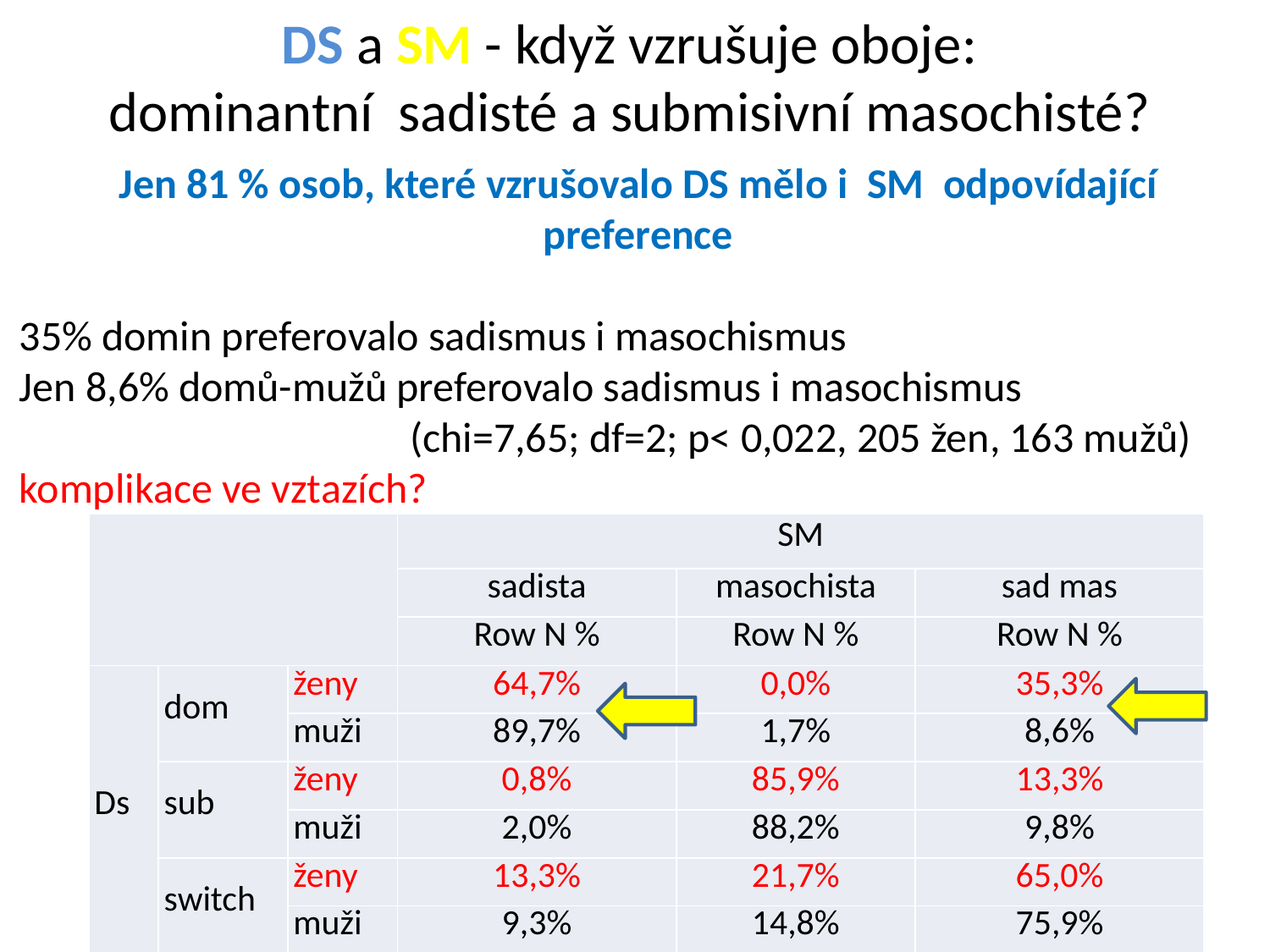

# DS a SM - když vzrušuje oboje: dominantní  sadisté a submisivní masochisté?
Jen 81 % osob, které vzrušovalo DS mělo i  SM  odpovídající preference

35% domin preferovalo sadismus i masochismus
Jen 8,6% domů-mužů preferovalo sadismus i masochismus
			 (chi=7,65; df=2; p< 0,022, 205 žen, 163 mužů)
komplikace ve vztazích?

|  |  |  | SM |  |  |
| --- | --- | --- | --- | --- | --- |
|  |  |  | sadista | masochista | sad mas |
|  |  |  | Row N % | Row N % | Row N % |
| Ds | dom | ženy | 64,7% | 0,0% | 35,3% |
|  |  | muži | 89,7% | 1,7% | 8,6% |
|  | sub | ženy | 0,8% | 85,9% | 13,3% |
|  |  | muži | 2,0% | 88,2% | 9,8% |
|  | switch | ženy | 13,3% | 21,7% | 65,0% |
|  |  | muži | 9,3% | 14,8% | 75,9% |